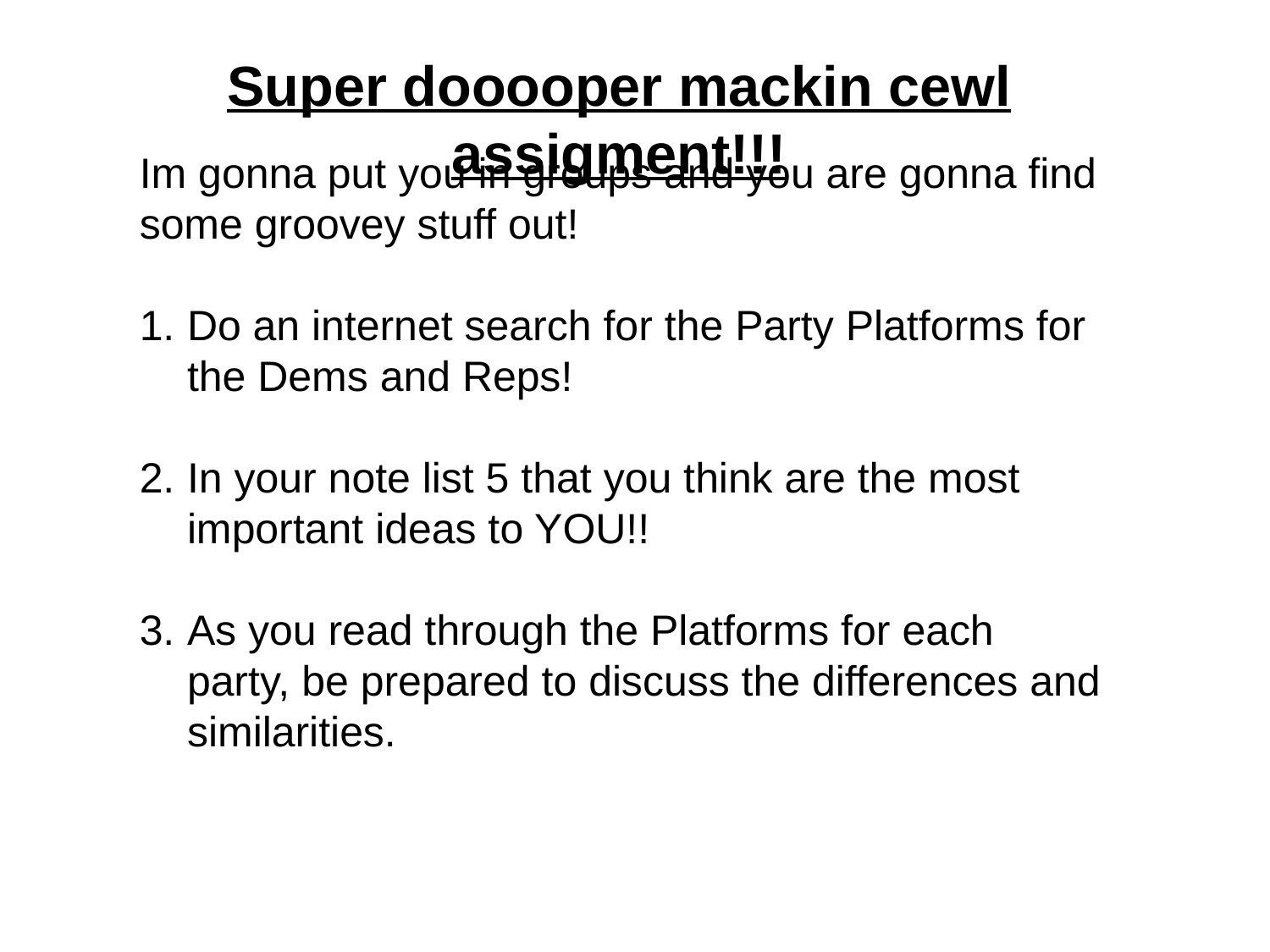

Super dooooper mackin cewl assigment!!!
Im gonna put you in groups and you are gonna find some groovey stuff out!

Do an internet search for the Party Platforms for the Dems and Reps!

In your note list 5 that you think are the most important ideas to YOU!!

As you read through the Platforms for each party, be prepared to discuss the differences and similarities.